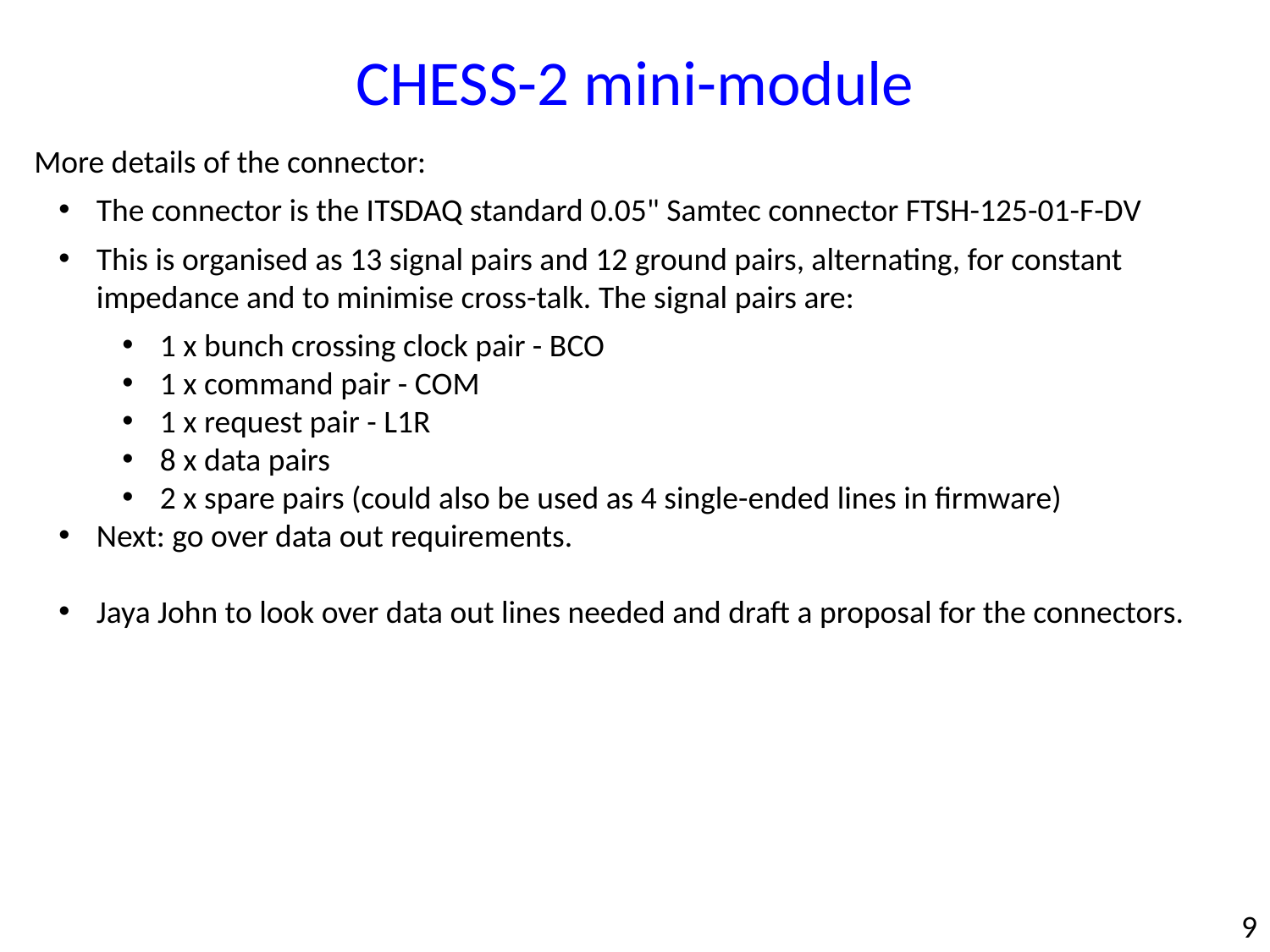

CHESS-2 mini-module
More details of the connector:
The connector is the ITSDAQ standard 0.05" Samtec connector FTSH-125-01-F-DV
This is organised as 13 signal pairs and 12 ground pairs, alternating, for constant impedance and to minimise cross-talk. The signal pairs are:
1 x bunch crossing clock pair - BCO
1 x command pair - COM
1 x request pair - L1R
8 x data pairs
2 x spare pairs (could also be used as 4 single-ended lines in firmware)
Next: go over data out requirements.
Jaya John to look over data out lines needed and draft a proposal for the connectors.
9